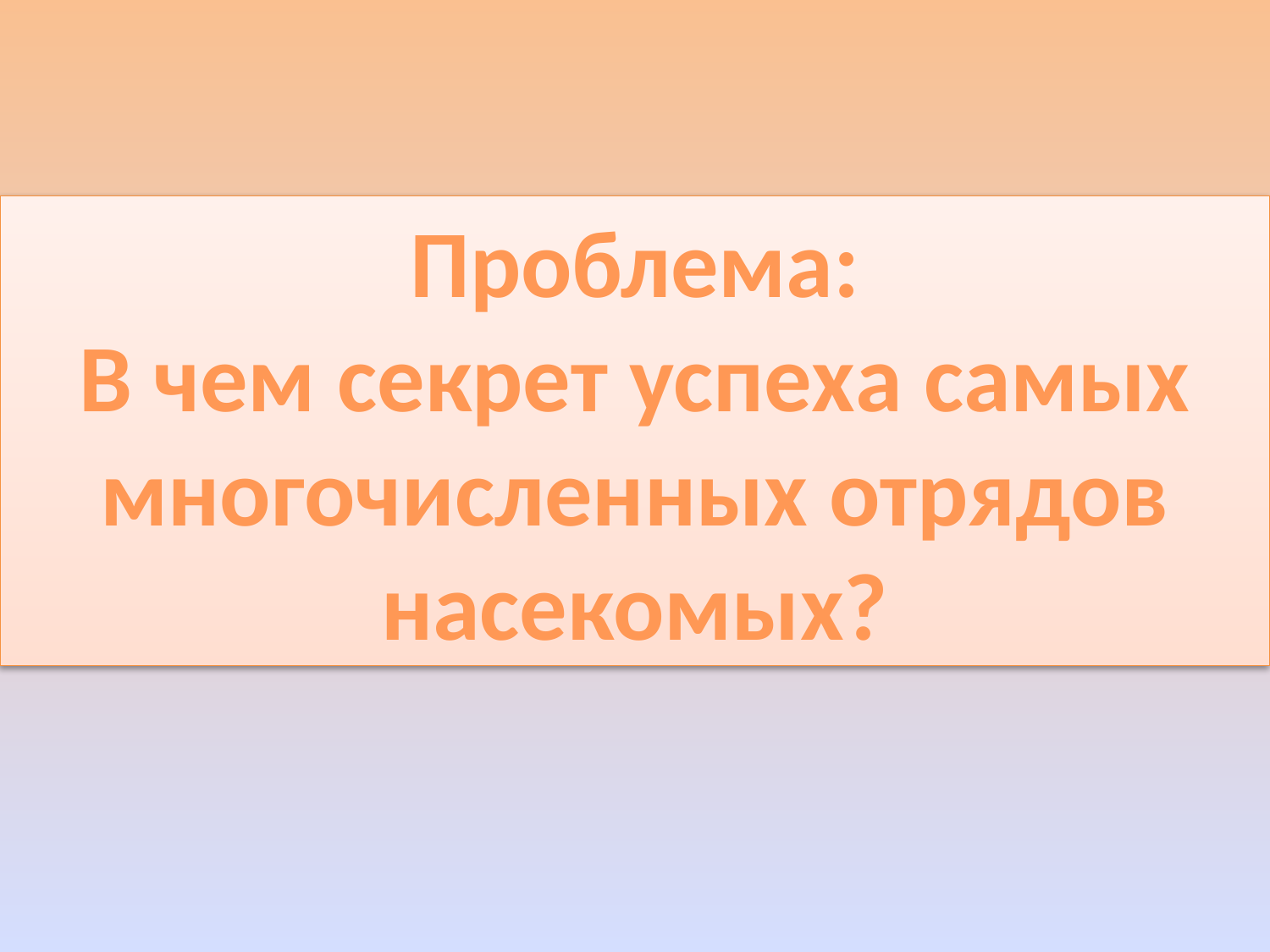

Проблема:
В чем секрет успеха самых многочисленных отрядов насекомых?